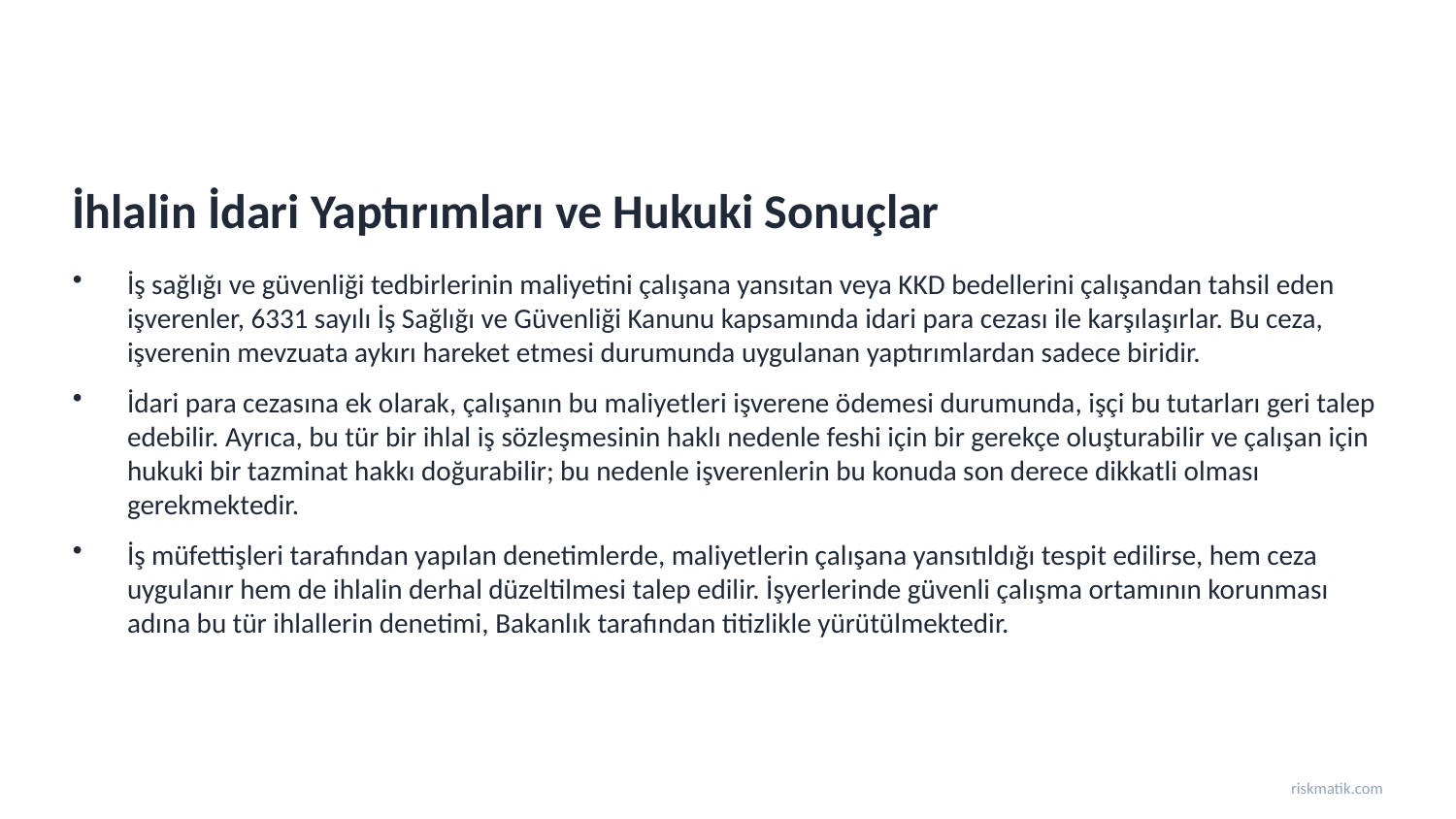

İhlalin İdari Yaptırımları ve Hukuki Sonuçlar
İş sağlığı ve güvenliği tedbirlerinin maliyetini çalışana yansıtan veya KKD bedellerini çalışandan tahsil eden işverenler, 6331 sayılı İş Sağlığı ve Güvenliği Kanunu kapsamında idari para cezası ile karşılaşırlar. Bu ceza, işverenin mevzuata aykırı hareket etmesi durumunda uygulanan yaptırımlardan sadece biridir.
İdari para cezasına ek olarak, çalışanın bu maliyetleri işverene ödemesi durumunda, işçi bu tutarları geri talep edebilir. Ayrıca, bu tür bir ihlal iş sözleşmesinin haklı nedenle feshi için bir gerekçe oluşturabilir ve çalışan için hukuki bir tazminat hakkı doğurabilir; bu nedenle işverenlerin bu konuda son derece dikkatli olması gerekmektedir.
İş müfettişleri tarafından yapılan denetimlerde, maliyetlerin çalışana yansıtıldığı tespit edilirse, hem ceza uygulanır hem de ihlalin derhal düzeltilmesi talep edilir. İşyerlerinde güvenli çalışma ortamının korunması adına bu tür ihlallerin denetimi, Bakanlık tarafından titizlikle yürütülmektedir.
riskmatik.com